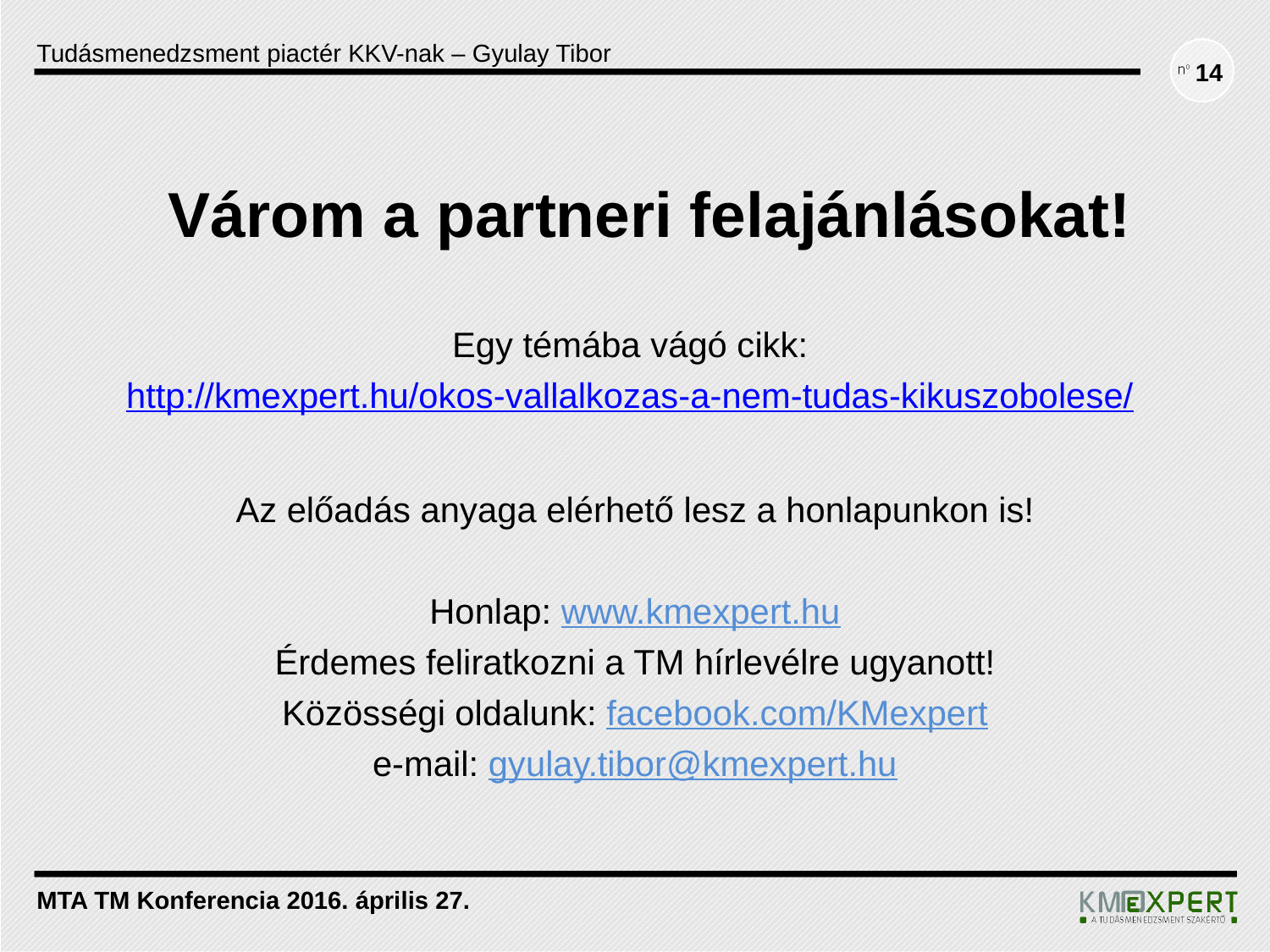

14
# Várom a partneri felajánlásokat!
Egy témába vágó cikk:
http://kmexpert.hu/okos-vallalkozas-a-nem-tudas-kikuszobolese/
Az előadás anyaga elérhető lesz a honlapunkon is!
Honlap: www.kmexpert.hu
Érdemes feliratkozni a TM hírlevélre ugyanott!
Közösségi oldalunk: facebook.com/KMexpert
e-mail: gyulay.tibor@kmexpert.hu